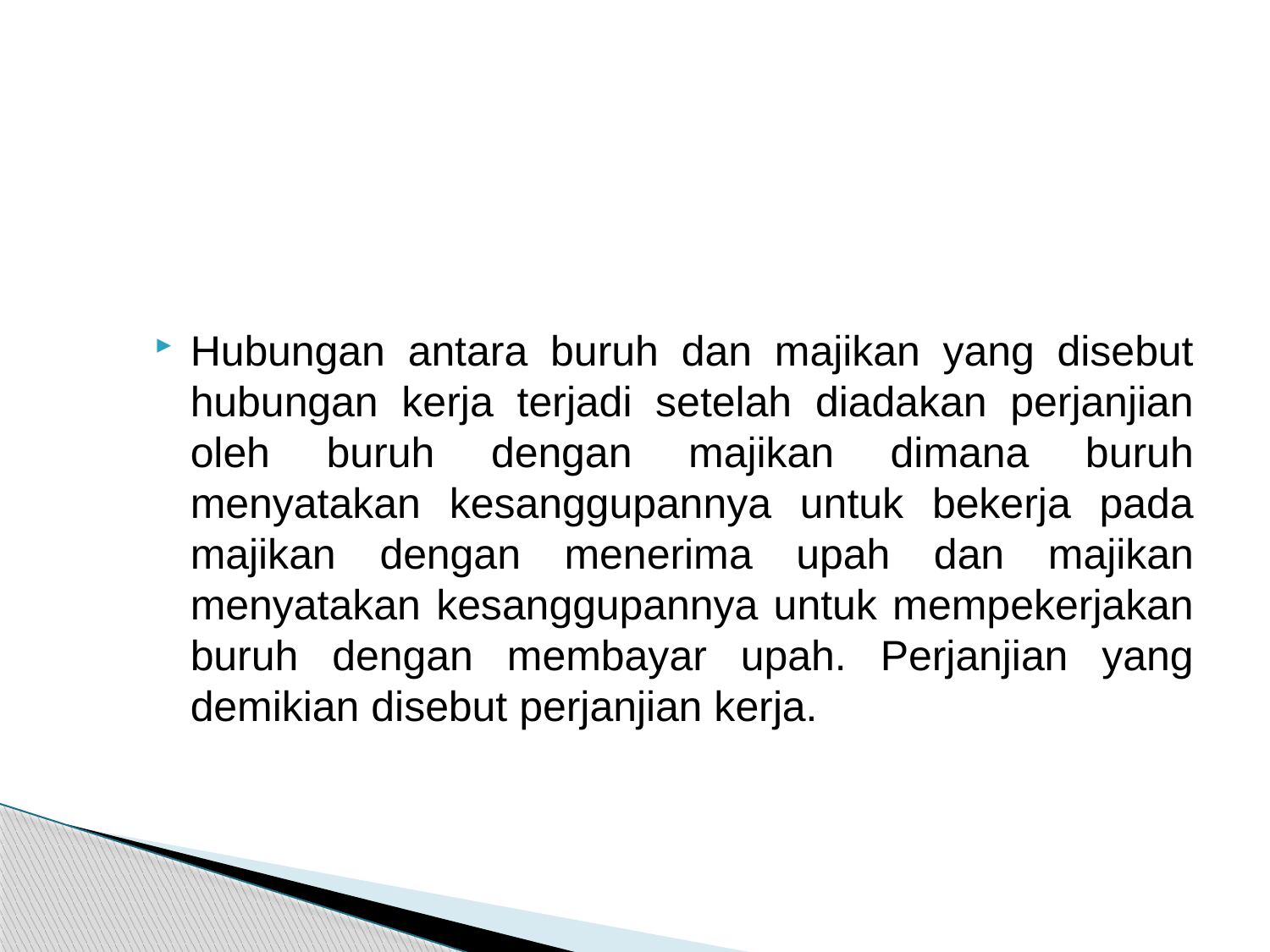

Hubungan antara buruh dan majikan yang disebut hubungan kerja terjadi setelah diadakan perjanjian oleh buruh dengan majikan dimana buruh menyatakan kesanggupannya untuk bekerja pada majikan dengan menerima upah dan majikan menyatakan kesanggupannya untuk mempekerjakan buruh dengan membayar upah. Perjanjian yang demikian disebut perjanjian kerja.